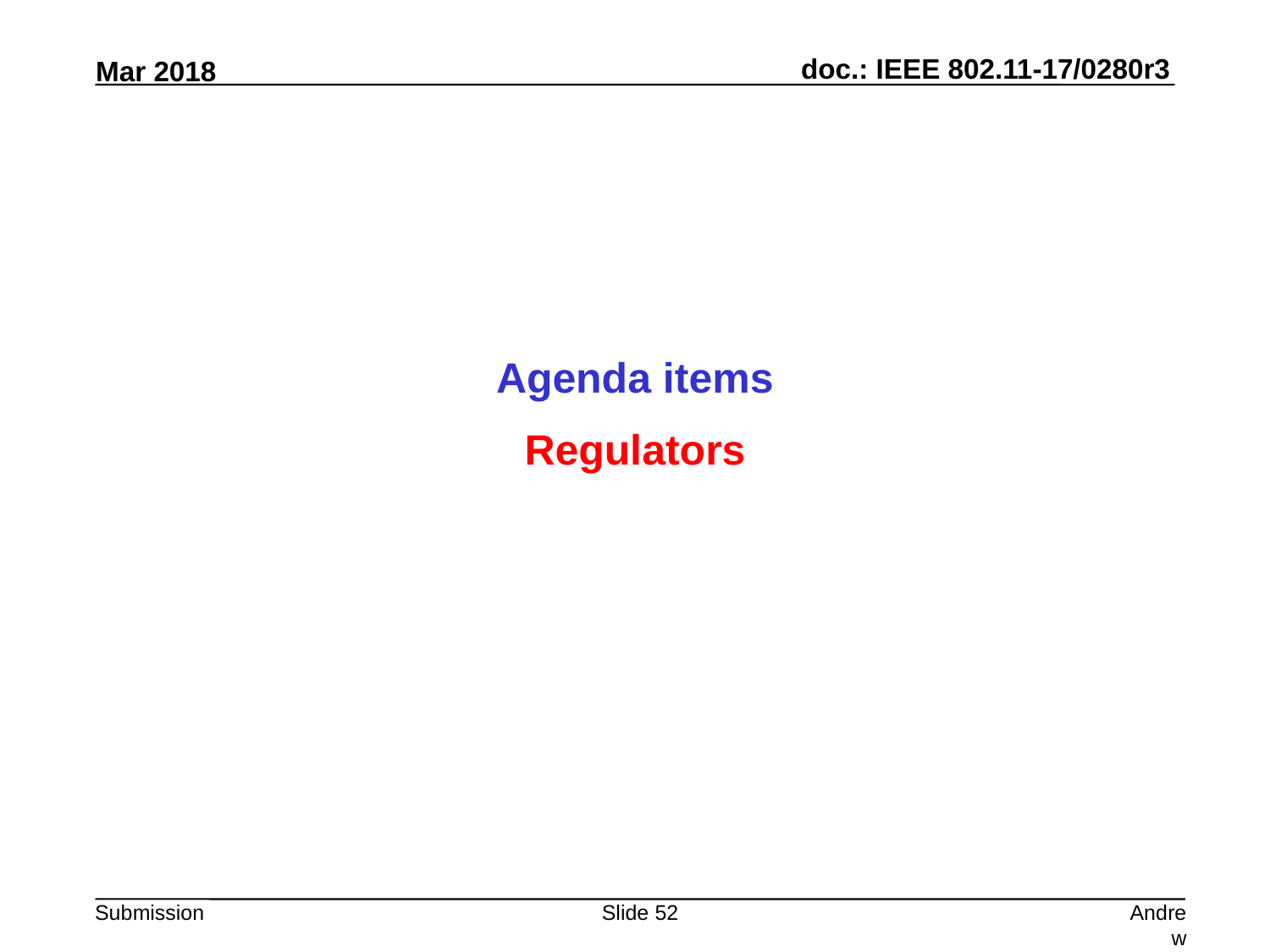

Agenda items
Regulators
Slide 52
Andrew Myles, Cisco